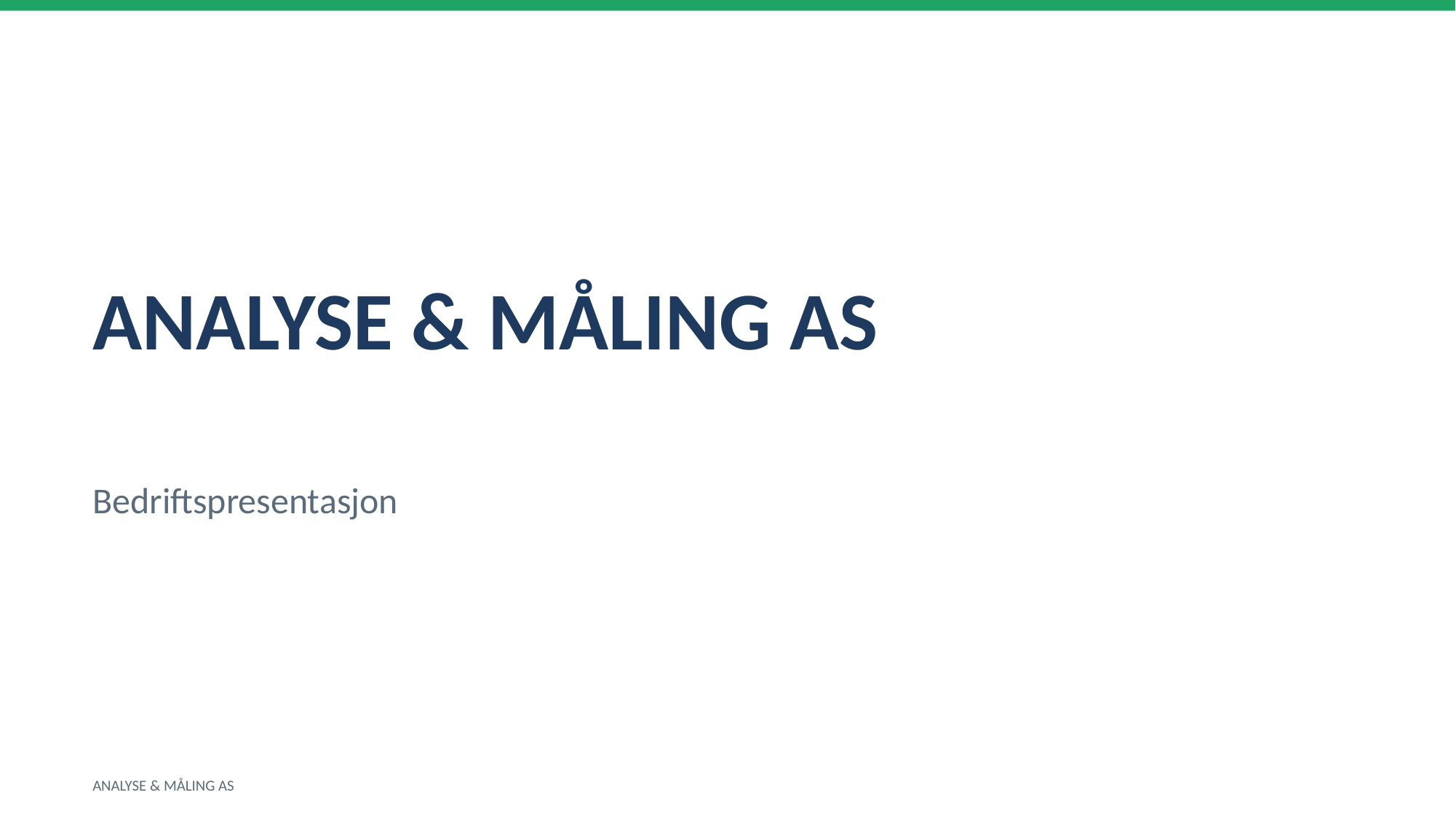

ANALYSE & MÅLING AS
Bedriftspresentasjon
ANALYSE & MÅLING AS